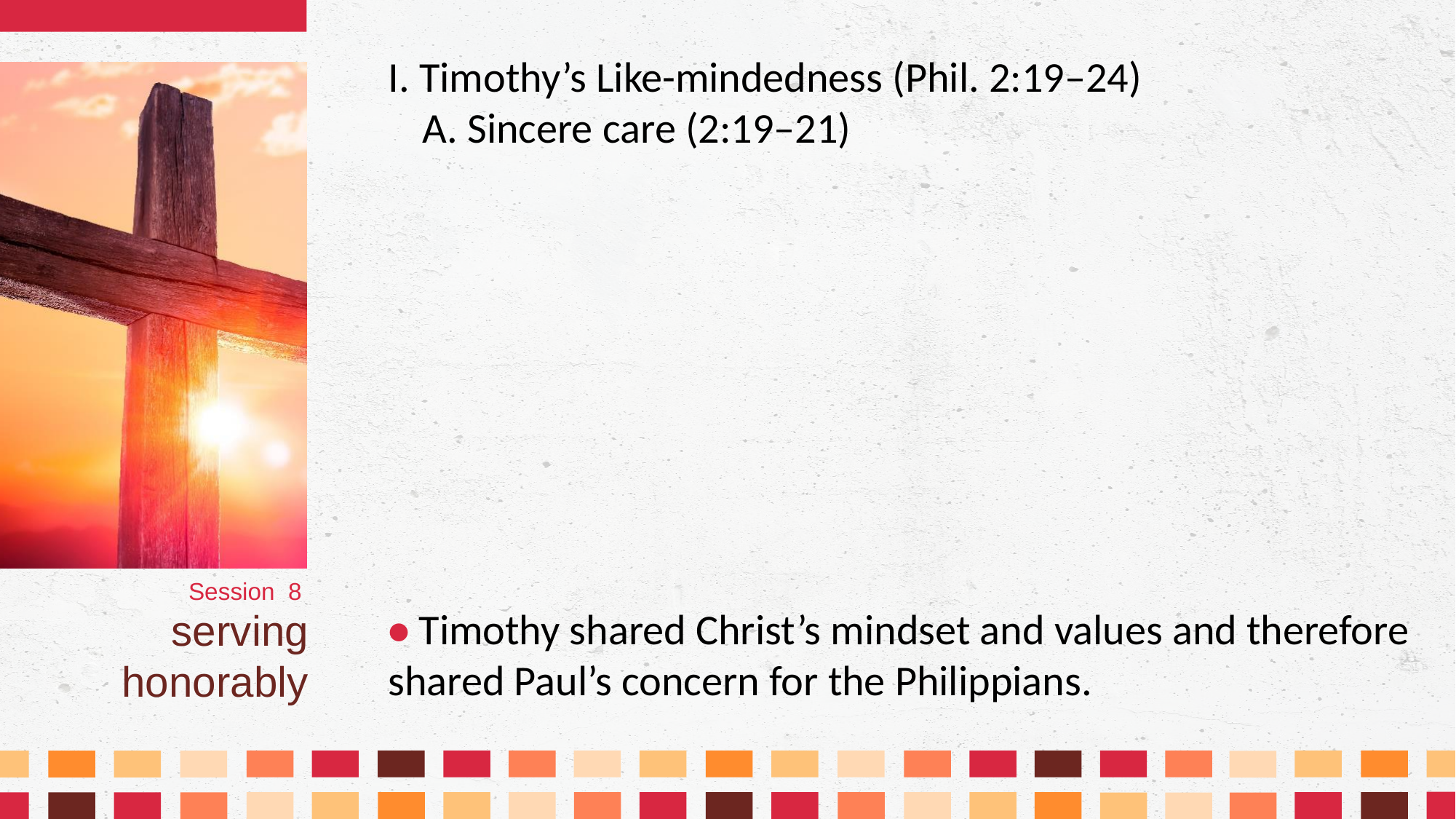

I. Timothy’s Like-mindedness (Phil. 2:19–24)
	A. Sincere care (2:19–21)
• Timothy shared Christ’s mindset and values and therefore shared Paul’s concern for the Philippians.